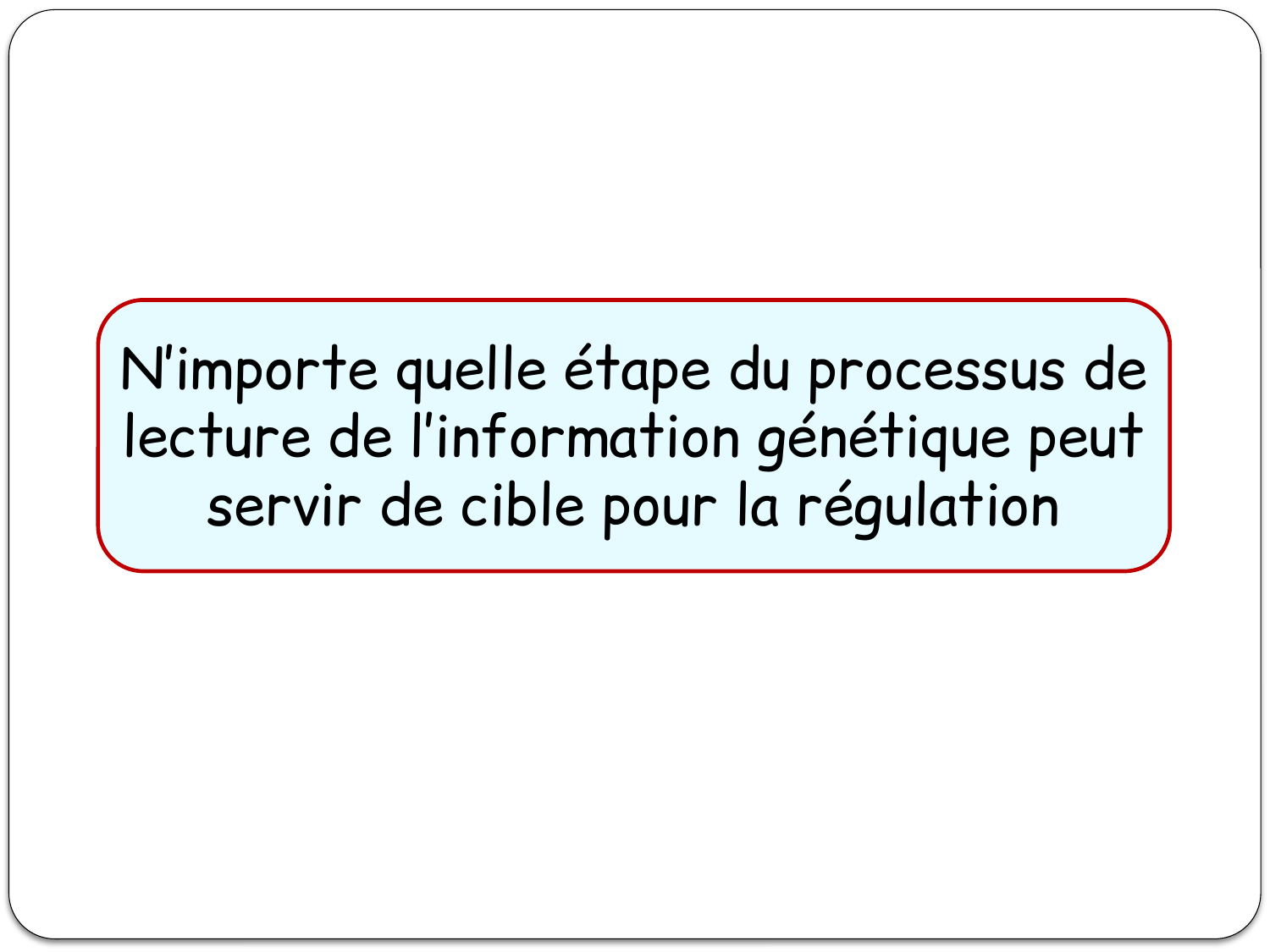

N’importe quelle étape du processus de lecture de l’information génétique peut servir de cible pour la régulation